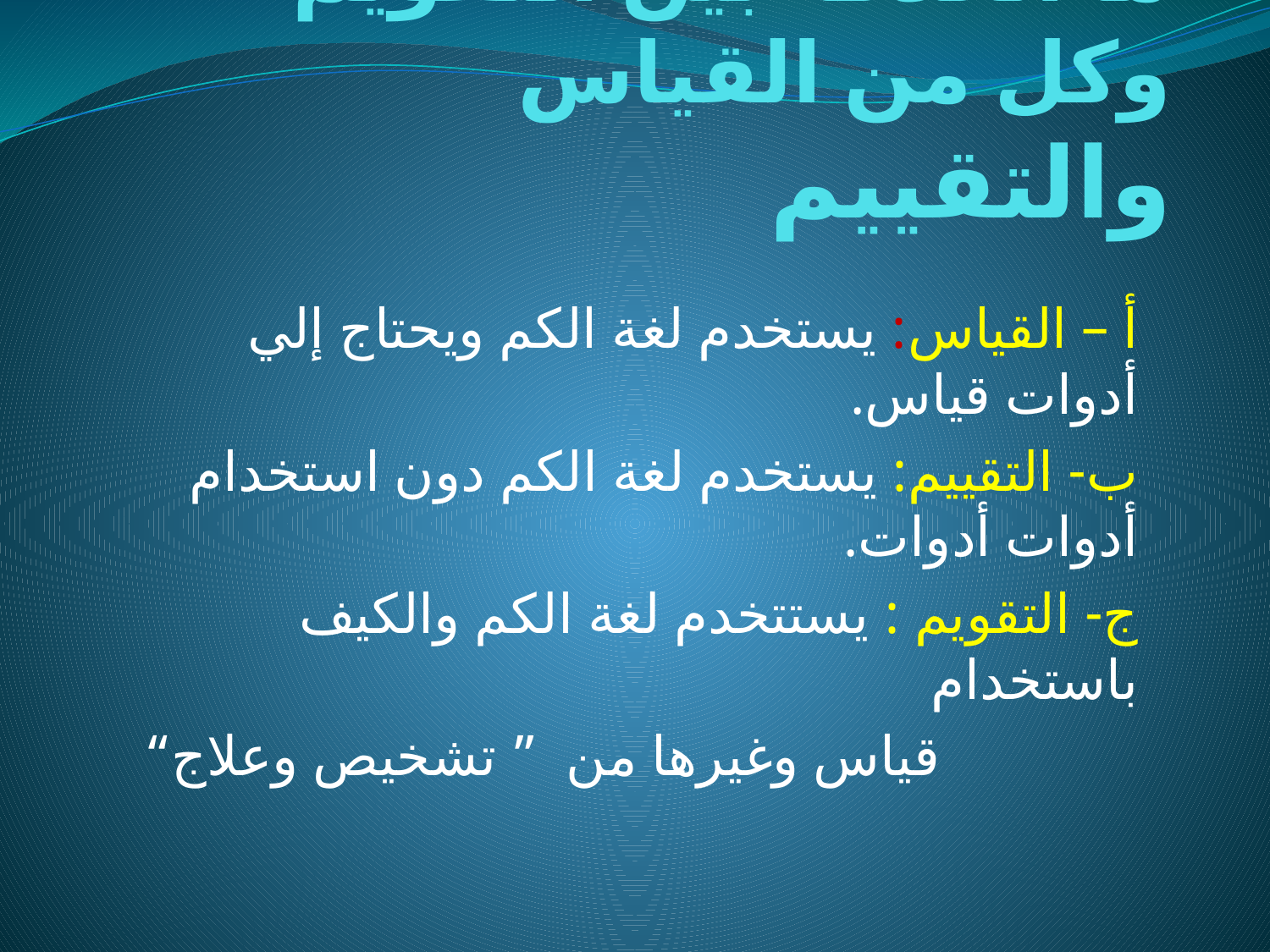

# ما العلاقة بين التقويم وكل من القياس والتقييم
أ – القياس: يستخدم لغة الكم ويحتاج إلي أدوات قياس.
ب- التقييم: يستخدم لغة الكم دون استخدام أدوات أدوات.
ج- التقويم : يستتخدم لغة الكم والكيف باستخدام
              قياس وغيرها من  ” تشخيص وعلاج“